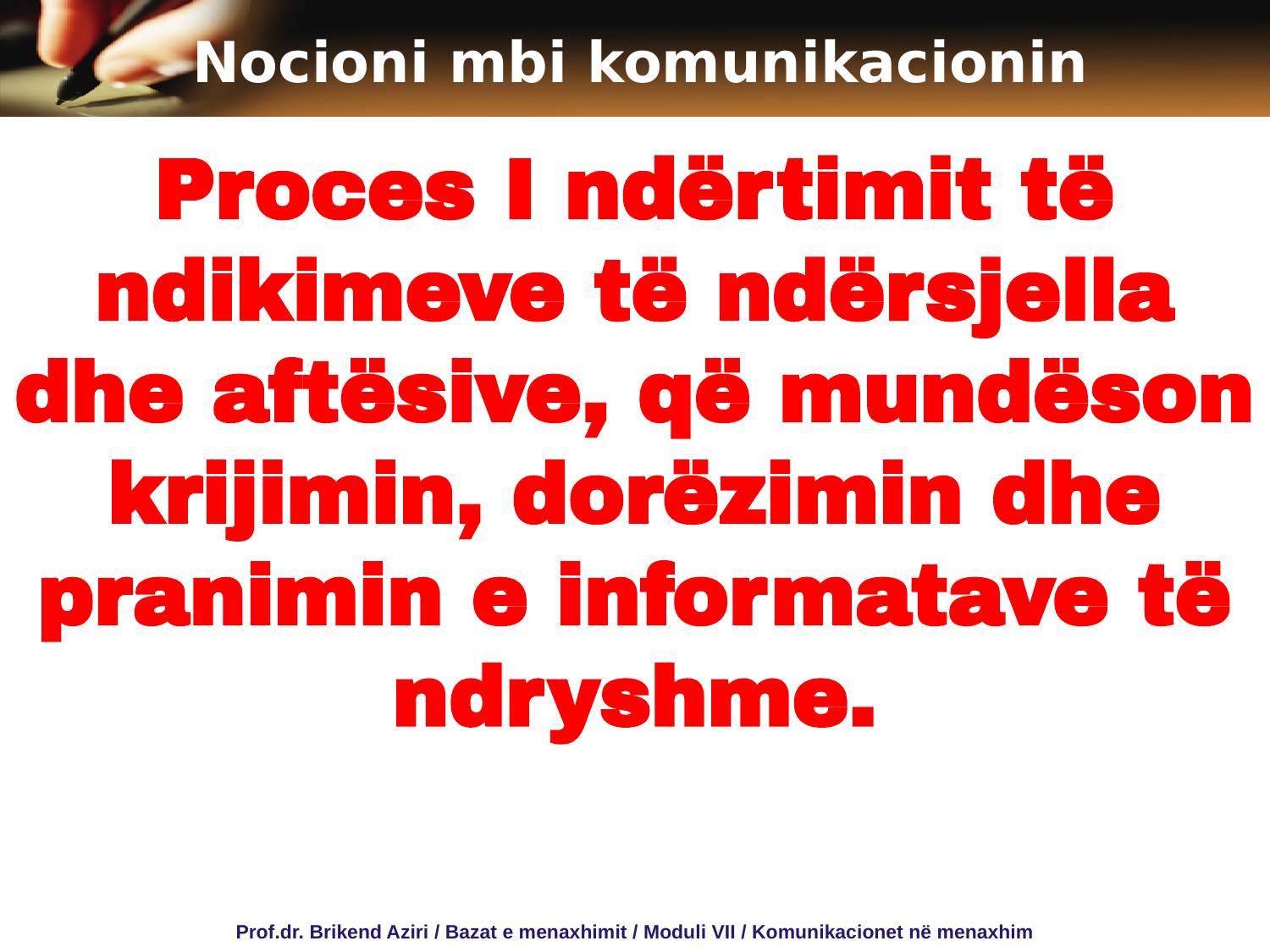

# Nocioni mbi komunikacionin
Proces I ndërtimit të ndikimeve të ndërsjella dhe aftësive, që mundëson krijimin, dorëzimin dhe pranimin e informatave të ndryshme.